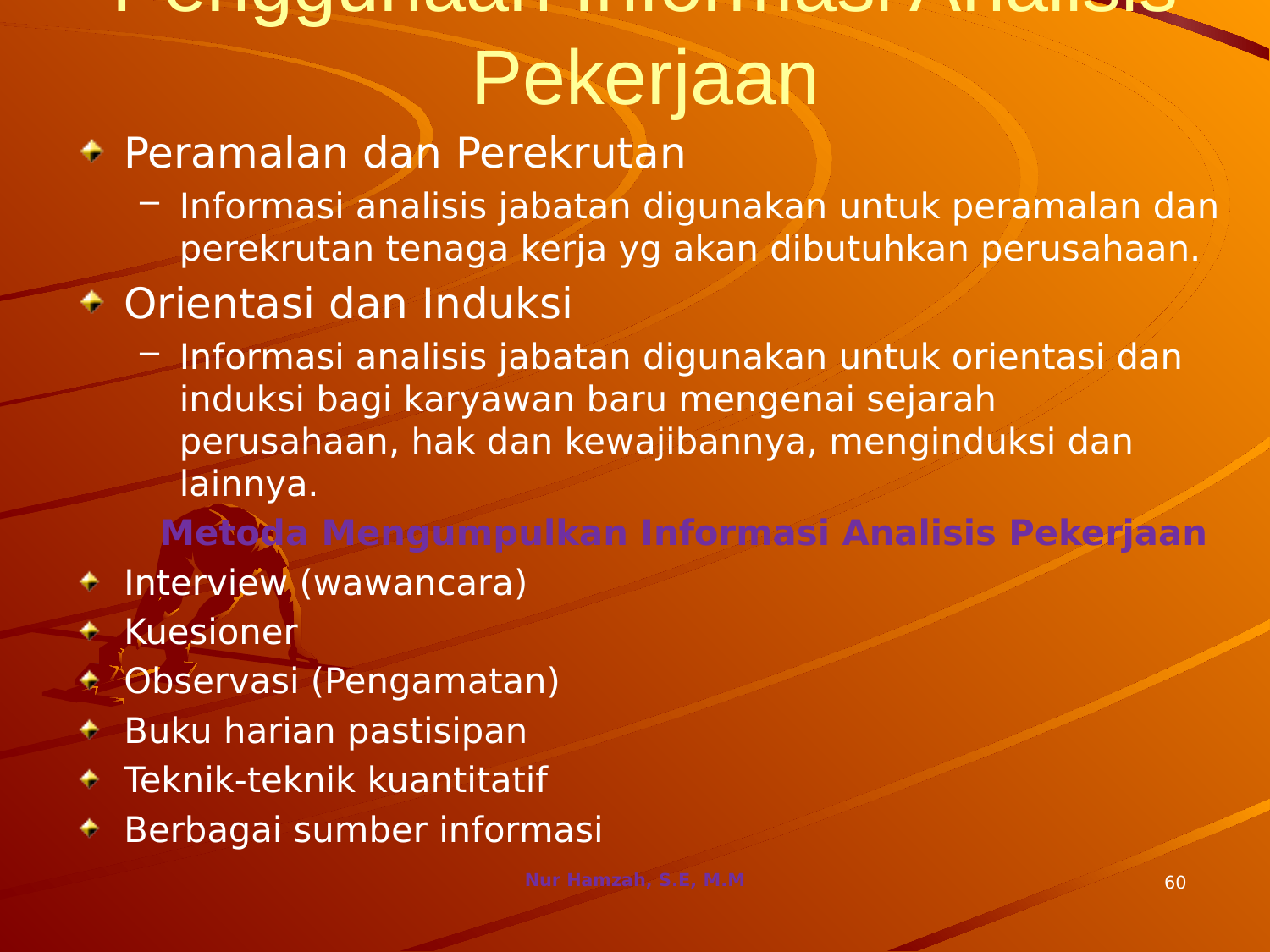

# Penggunaan Informasi Analisis Pekerjaan
Peramalan dan Perekrutan
Informasi analisis jabatan digunakan untuk peramalan dan perekrutan tenaga kerja yg akan dibutuhkan perusahaan.
Orientasi dan Induksi
Informasi analisis jabatan digunakan untuk orientasi dan induksi bagi karyawan baru mengenai sejarah perusahaan, hak dan kewajibannya, menginduksi dan lainnya.
Metoda Mengumpulkan Informasi Analisis Pekerjaan
Interview (wawancara)
Kuesioner
Observasi (Pengamatan)
Buku harian pastisipan
Teknik-teknik kuantitatif
Berbagai sumber informasi

Nur Hamzah, S.E, M.M
60